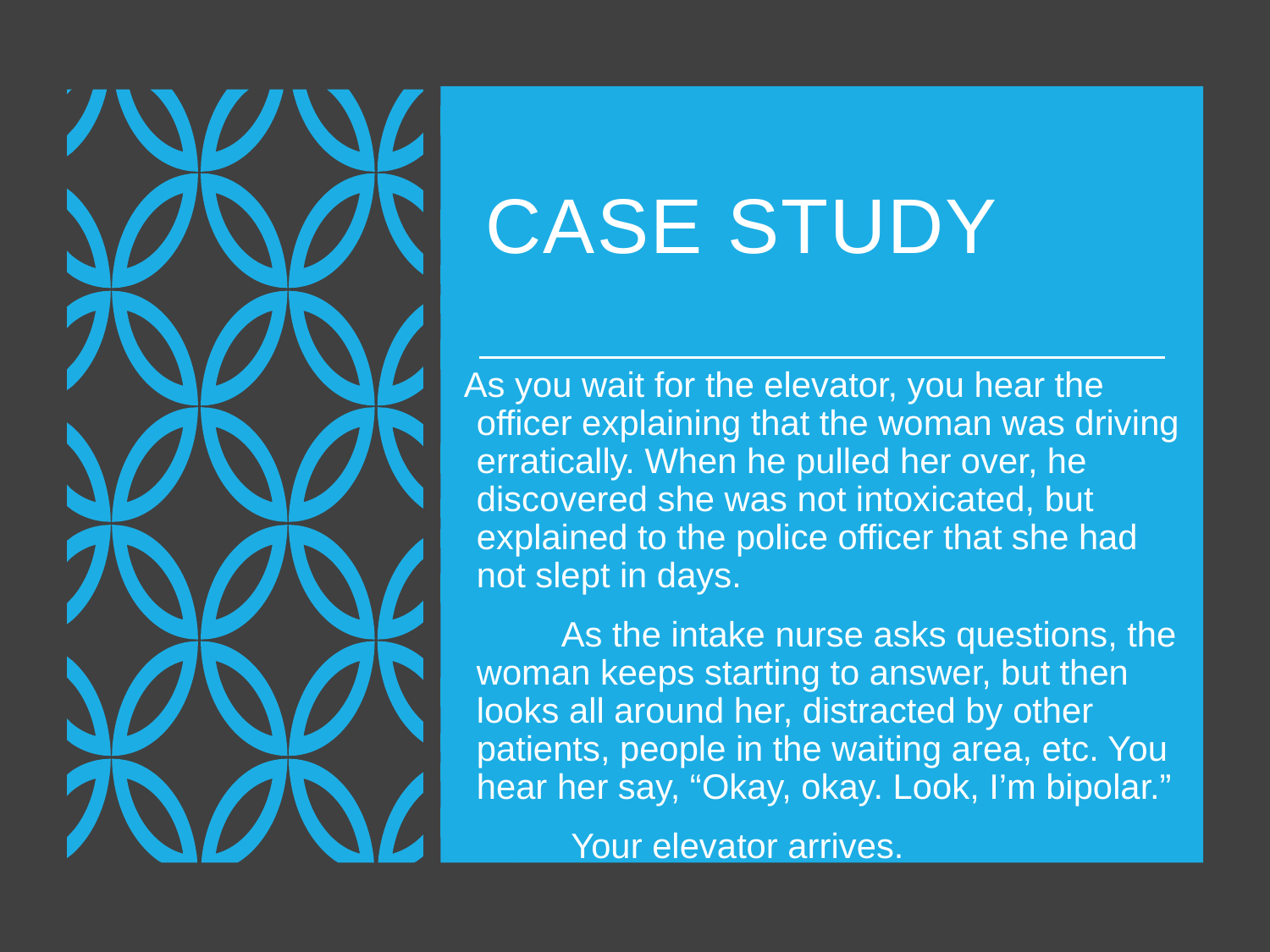

# Case Study

As you wait for the elevator, you hear the officer explaining that the woman was driving erratically. When he pulled her over, he discovered she was not intoxicated, but explained to the police officer that she had not slept in days.
          As the intake nurse asks questions, the woman keeps starting to answer, but then looks all around her, distracted by other patients, people in the waiting area, etc. You hear her say, “Okay, okay. Look, I’m bipolar.”
           Your elevator arrives.